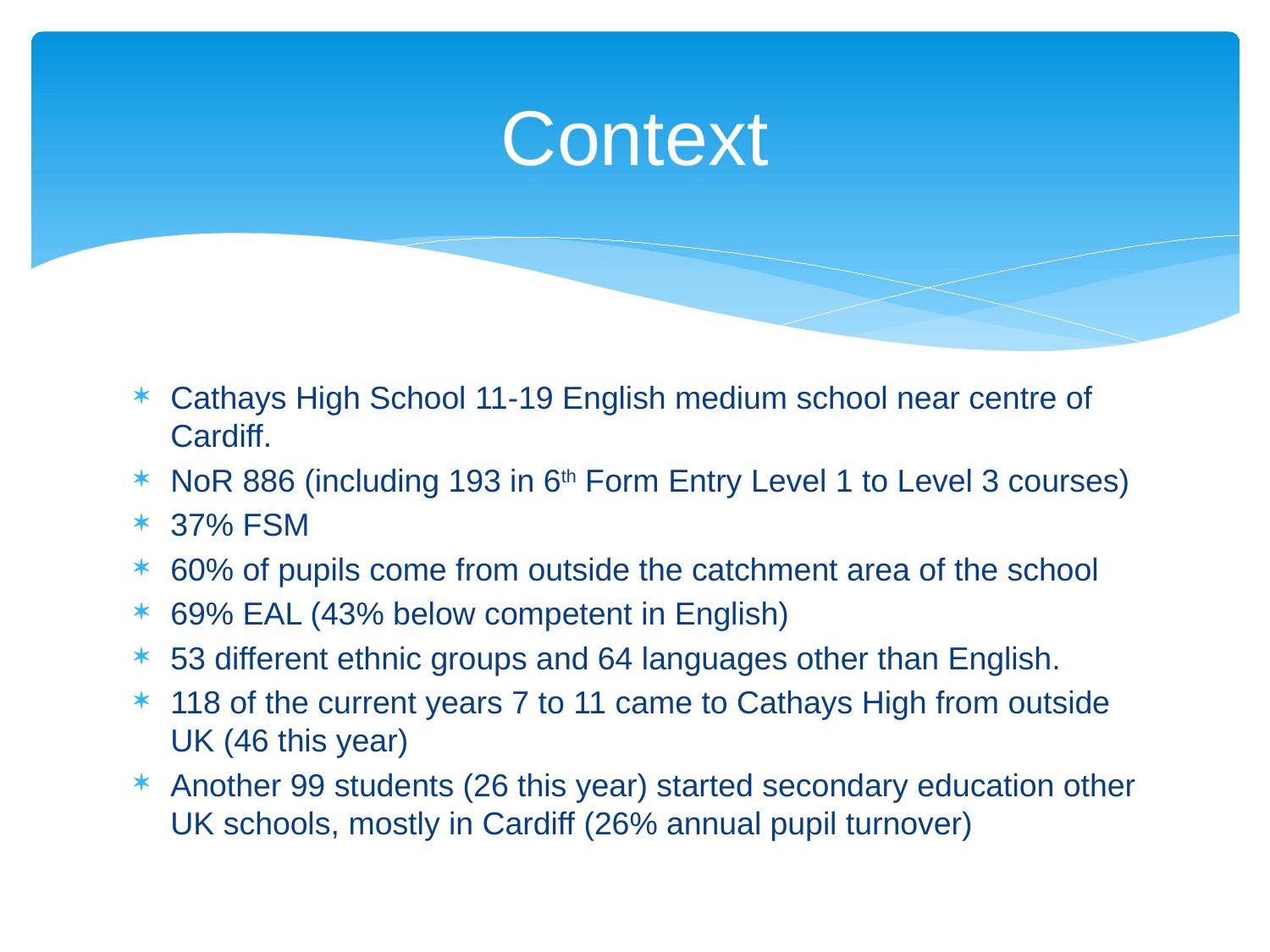

# Context
Cathays High School 11-19 English medium school near centre of Cardiff.
NoR 886 (including 193 in 6th Form Entry Level 1 to Level 3 courses)
37% FSM
60% of pupils come from outside the catchment area of the school
69% EAL (43% below competent in English)
53 different ethnic groups and 64 languages other than English.
118 of the current years 7 to 11 came to Cathays High from outside UK (46 this year)
Another 99 students (26 this year) started secondary education other UK schools, mostly in Cardiff (26% annual pupil turnover)